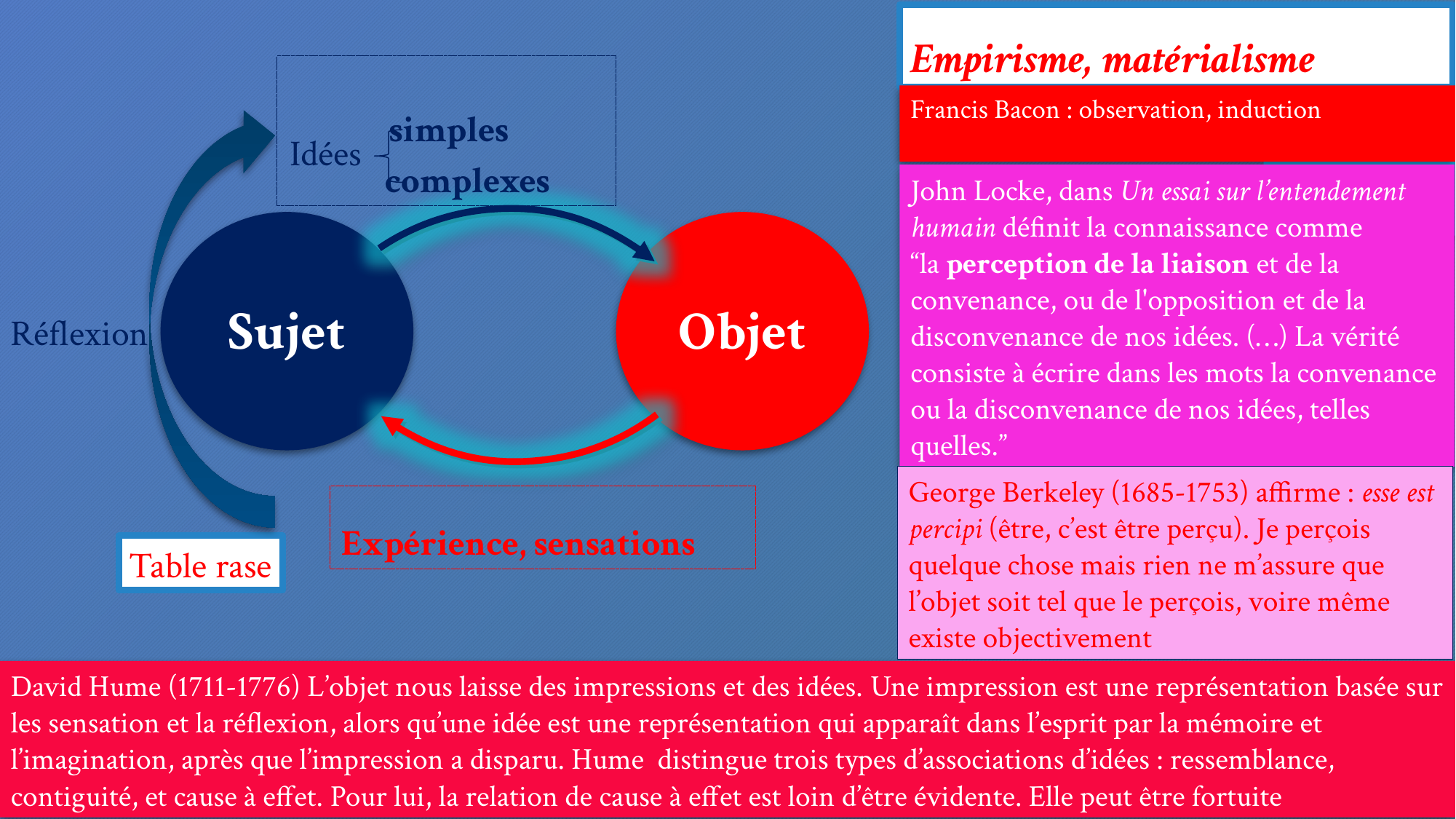

Empirisme, matérialisme

               simples
             complexes
Francis Bacon : observation, induction

Idées

John Locke, dans Un essai sur l’entendement humain définit la connaissance comme “la perception de la liaison et de la convenance, ou de l'opposition et de la disconvenance de nos idées. (…) La vérité consiste à écrire dans les mots la convenance ou la disconvenance de nos idées, telles quelles.”

Sujet

Objet
Réflexion
George Berkeley (1685-1753) affirme : esse est percipi (être, c’est être perçu). Je perçois quelque chose mais rien ne m’assure que l’objet soit tel que le perçois, voire même existe objectivement
Expérience, sensations
Table rase
David Hume (1711-1776) L’objet nous laisse des impressions et des idées. Une impression est une représentation basée sur les sensation et la réflexion, alors qu’une idée est une représentation qui apparaît dans l’esprit par la mémoire et l’imagination, après que l’impression a disparu. Hume  distingue trois types d’associations d’idées : ressemblance, contiguité, et cause à effet. Pour lui, la relation de cause à effet est loin d’être évidente. Elle peut être fortuite